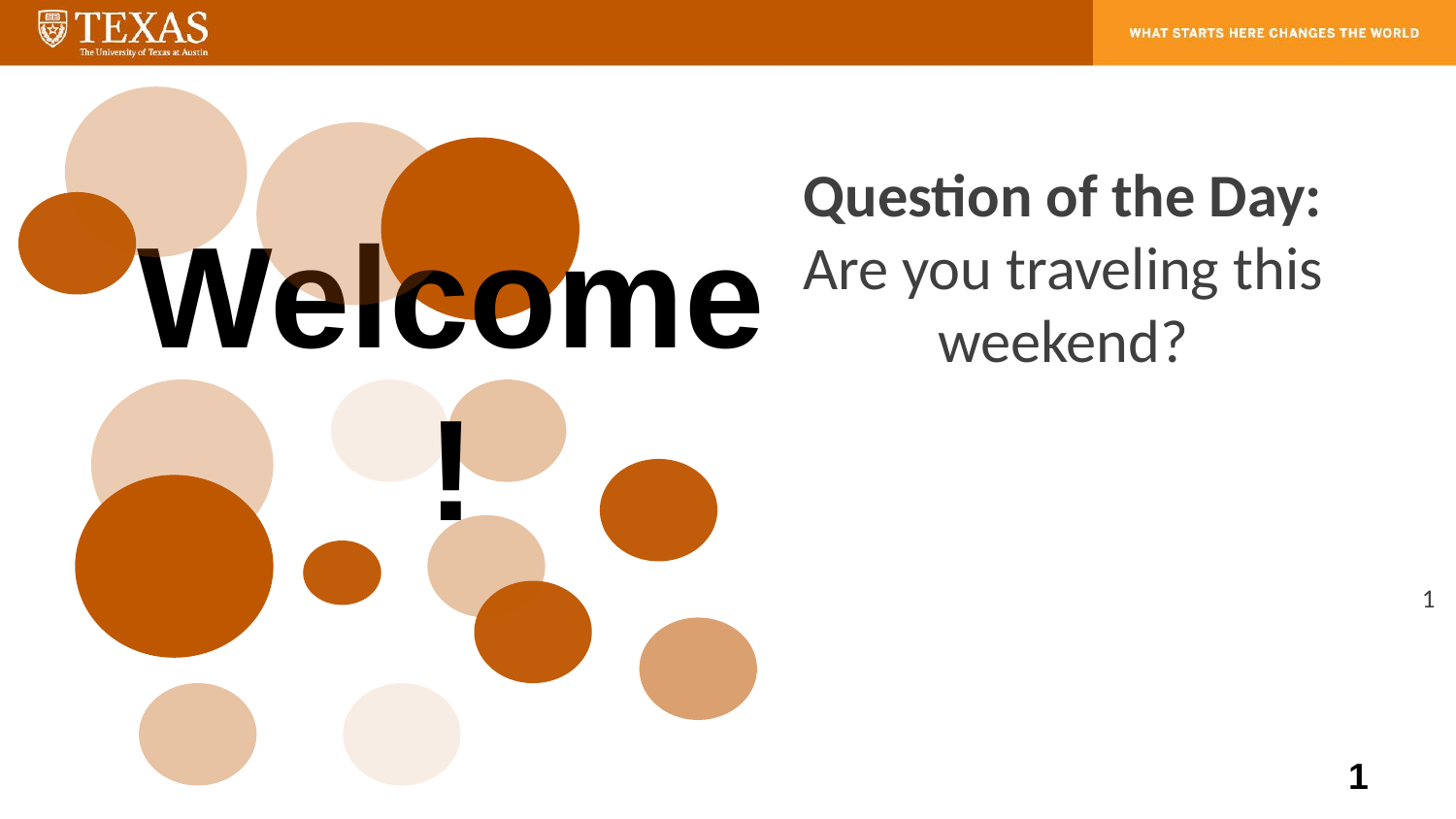

Question of the Day:
Are you traveling this weekend?

# Welcome!

1

1